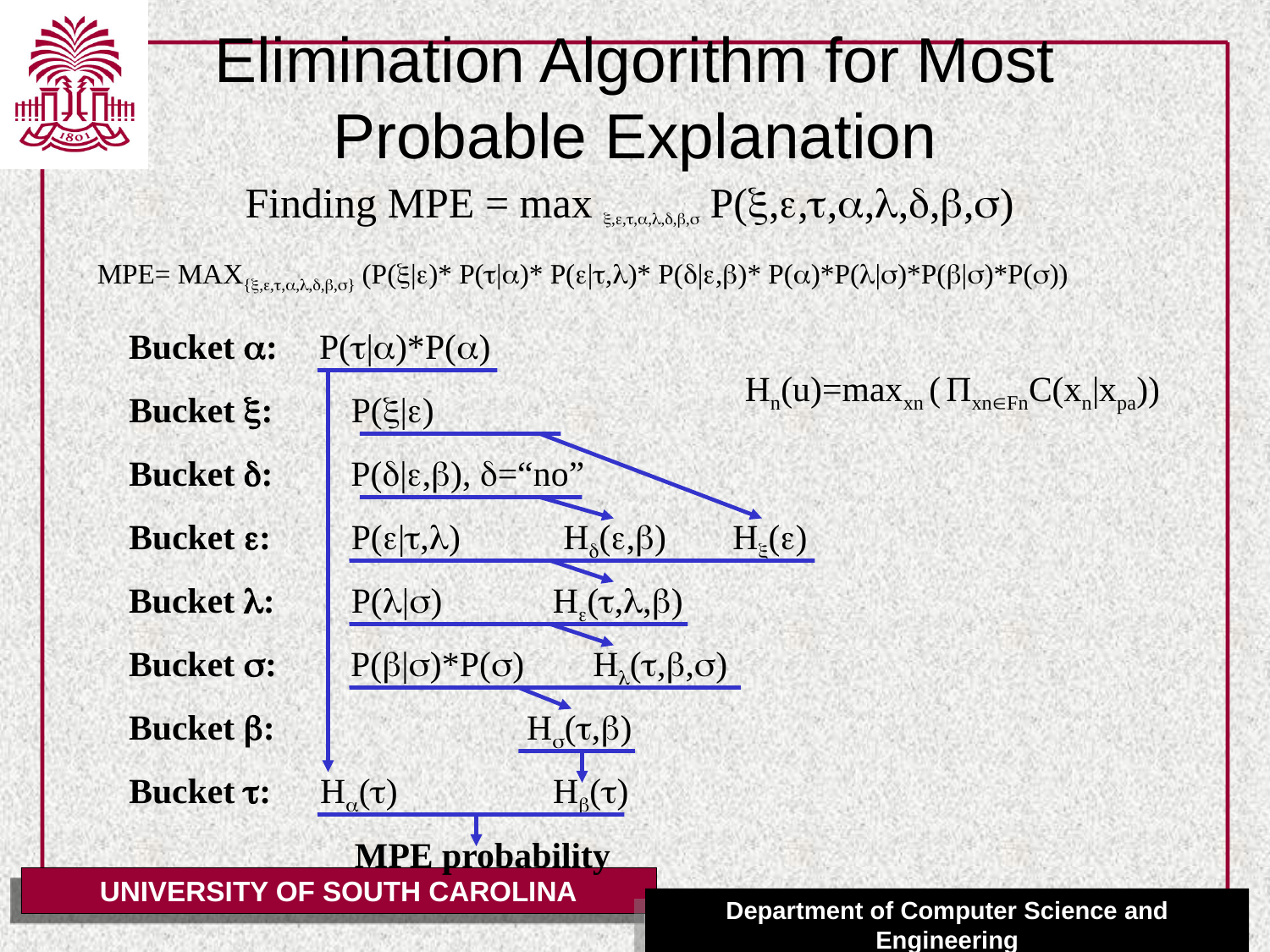

# Elimination Algorithm for Most Probable Explanation
Finding MPE = max ξ,ε,τ,α,λ,δ,β,σ P(ξ,ε,τ,α,λ,δ,β,σ)
MPE= MAX{ξ,ε,τ,α,λ,δ,β,σ} (P(ξ|ε)* P(τ|α)* P(ε|τ,λ)* P(δ|ε,β)* P(α)*P(λ|σ)*P(β|σ)*P(σ))
Bucket α:
P(τ|α)*P(α)
Hn(u)=maxxn ( Пxn∈FnC(xn|xpa))

Bucket ξ:
P(ξ|ε)

Bucket δ:
P(δ|ε,β), δ=“no”

Bucket ε:
P(ε|τ,λ)
Hδ(ε,β)
Hξ(ε)

Bucket λ:
P(λ|σ)
Hε(τ,λ,β)

Bucket σ:
P(β|σ)*P(σ)
Hλ(τ,β,σ)

Bucket β:
Hσ(τ,β)

Bucket τ:
Hα(τ)
Hβ(τ)

MPE probability